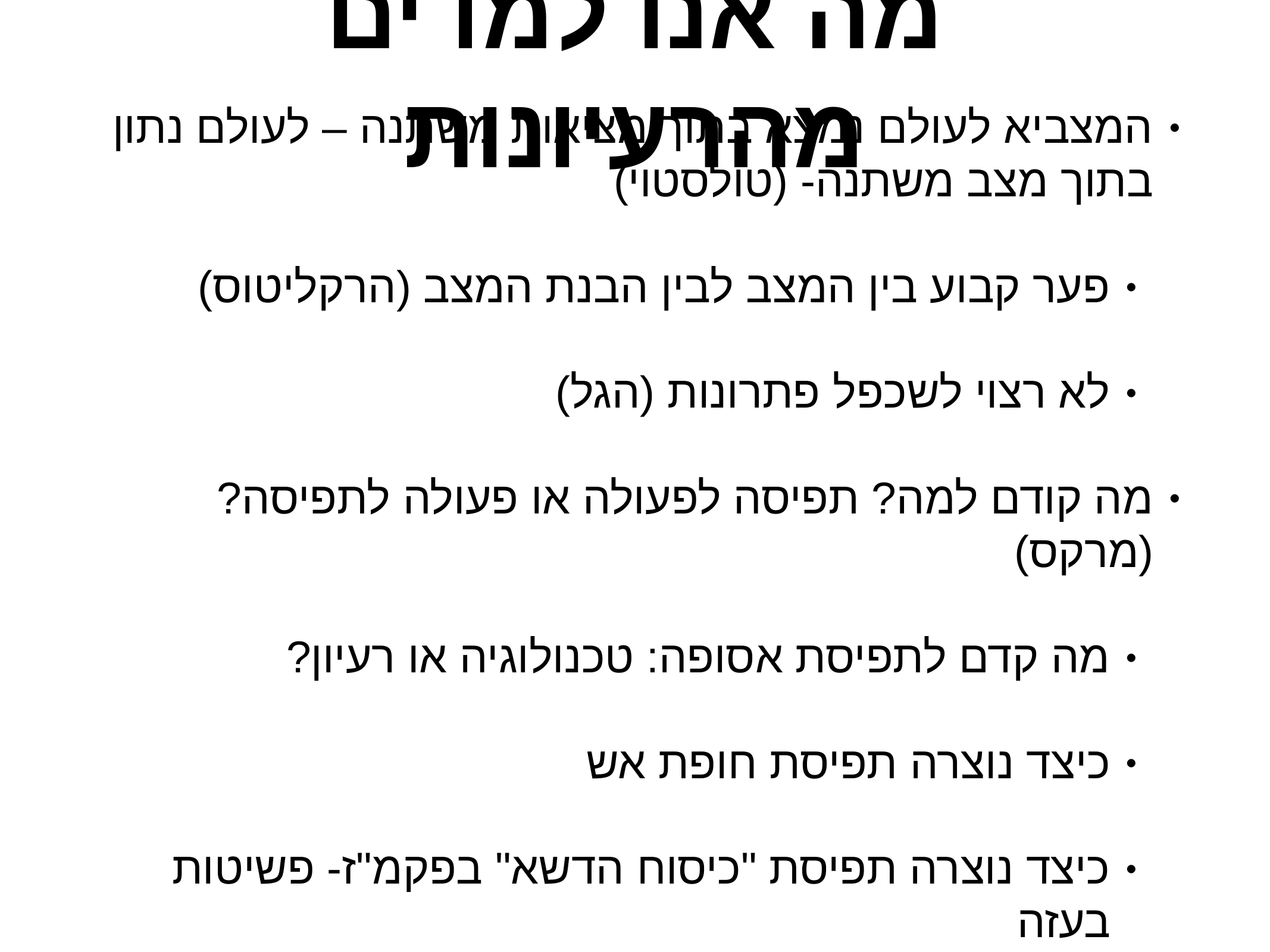

# מה אנו למדים מהרעיונות
המצביא לעולם נמצא בתוך מציאות משתנה – לעולם נתון בתוך מצב משתנה- (טולסטוי)
פער קבוע בין המצב לבין הבנת המצב (הרקליטוס)
לא רצוי לשכפל פתרונות (הגל)
מה קודם למה? תפיסה לפעולה או פעולה לתפיסה? (מרקס)
מה קדם לתפיסת אסופה: טכנולוגיה או רעיון?
כיצד נוצרה תפיסת חופת אש
כיצד נוצרה תפיסת "כיסוח הדשא" בפקמ"ז- פשיטות בעזה